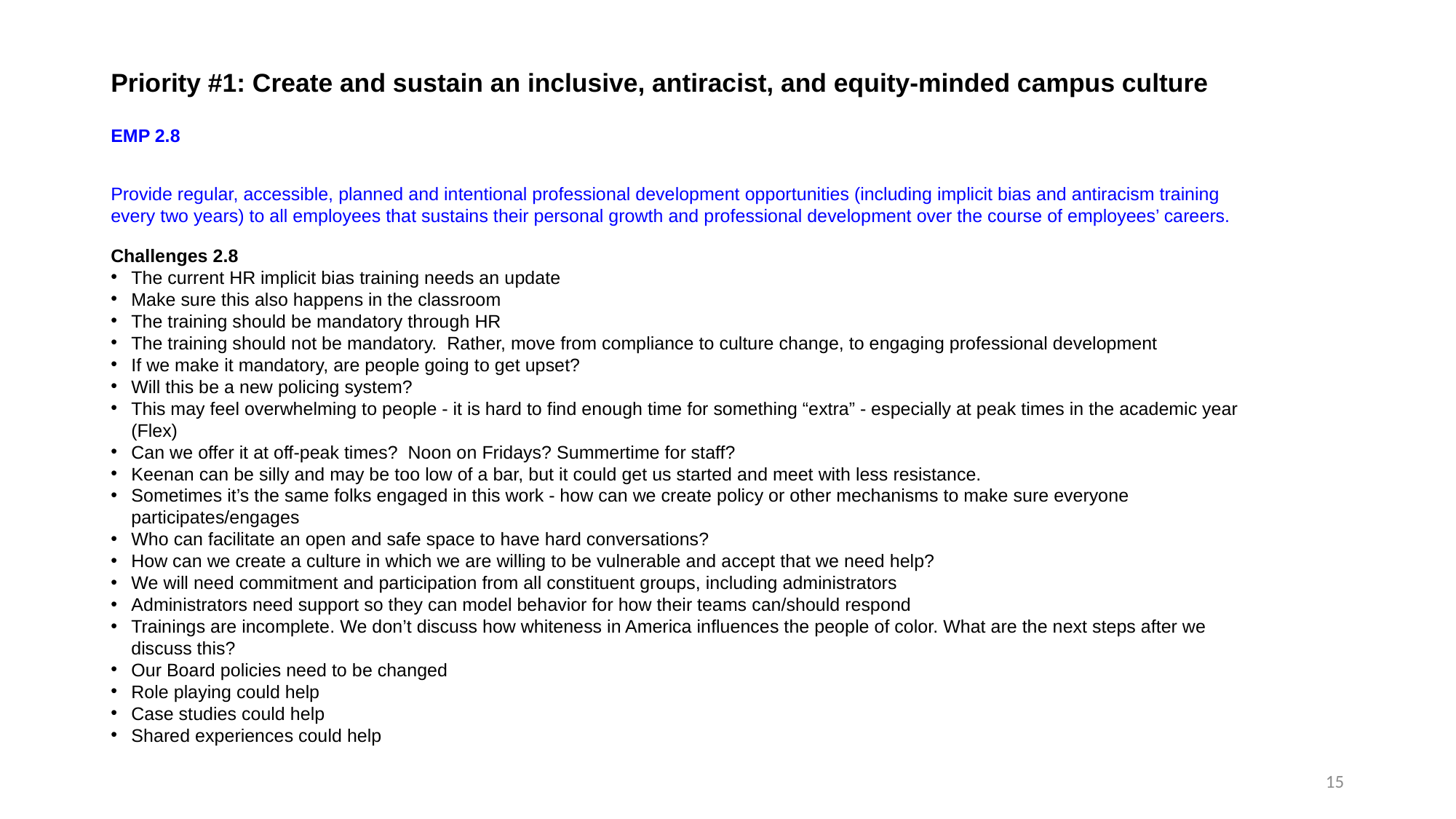

Priority #1: Create and sustain an inclusive, antiracist, and equity-minded campus culture
EMP 2.8
Provide regular, accessible, planned and intentional professional development opportunities (including implicit bias and antiracism training every two years) to all employees that sustains their personal growth and professional development over the course of employees’ careers.
Challenges 2.8
The current HR implicit bias training needs an update
Make sure this also happens in the classroom
The training should be mandatory through HR
The training should not be mandatory.  Rather, move from compliance to culture change, to engaging professional development
If we make it mandatory, are people going to get upset?
Will this be a new policing system?
This may feel overwhelming to people - it is hard to find enough time for something “extra” - especially at peak times in the academic year (Flex)
Can we offer it at off-peak times?  Noon on Fridays? Summertime for staff?
Keenan can be silly and may be too low of a bar, but it could get us started and meet with less resistance.
Sometimes it’s the same folks engaged in this work - how can we create policy or other mechanisms to make sure everyone participates/engages
Who can facilitate an open and safe space to have hard conversations?
How can we create a culture in which we are willing to be vulnerable and accept that we need help?
We will need commitment and participation from all constituent groups, including administrators
Administrators need support so they can model behavior for how their teams can/should respond
Trainings are incomplete. We don’t discuss how whiteness in America influences the people of color. What are the next steps after we discuss this?
Our Board policies need to be changed
Role playing could help
Case studies could help
Shared experiences could help
15